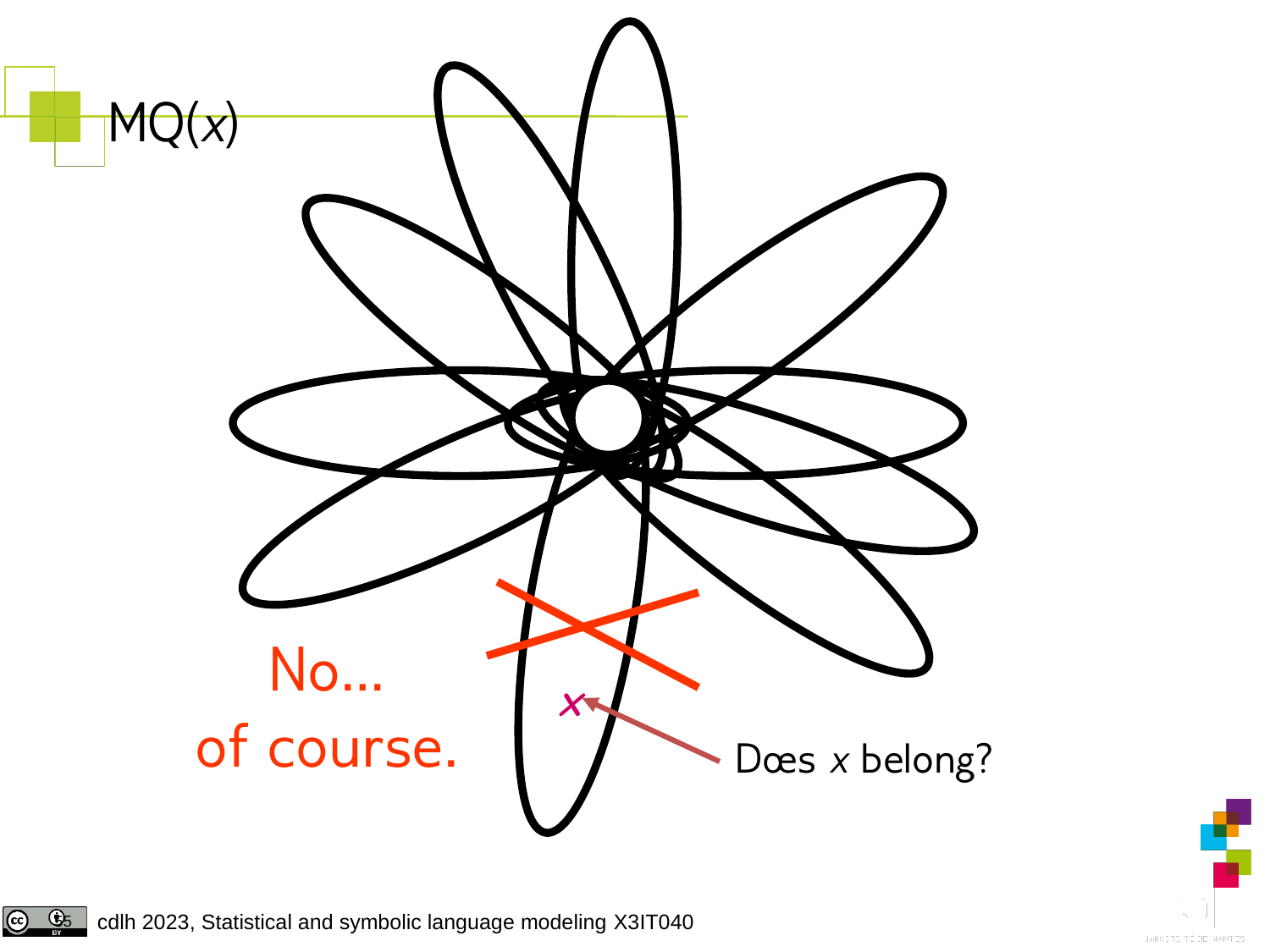

MQ(x)

No…
of course.
x

Does x belong?
55